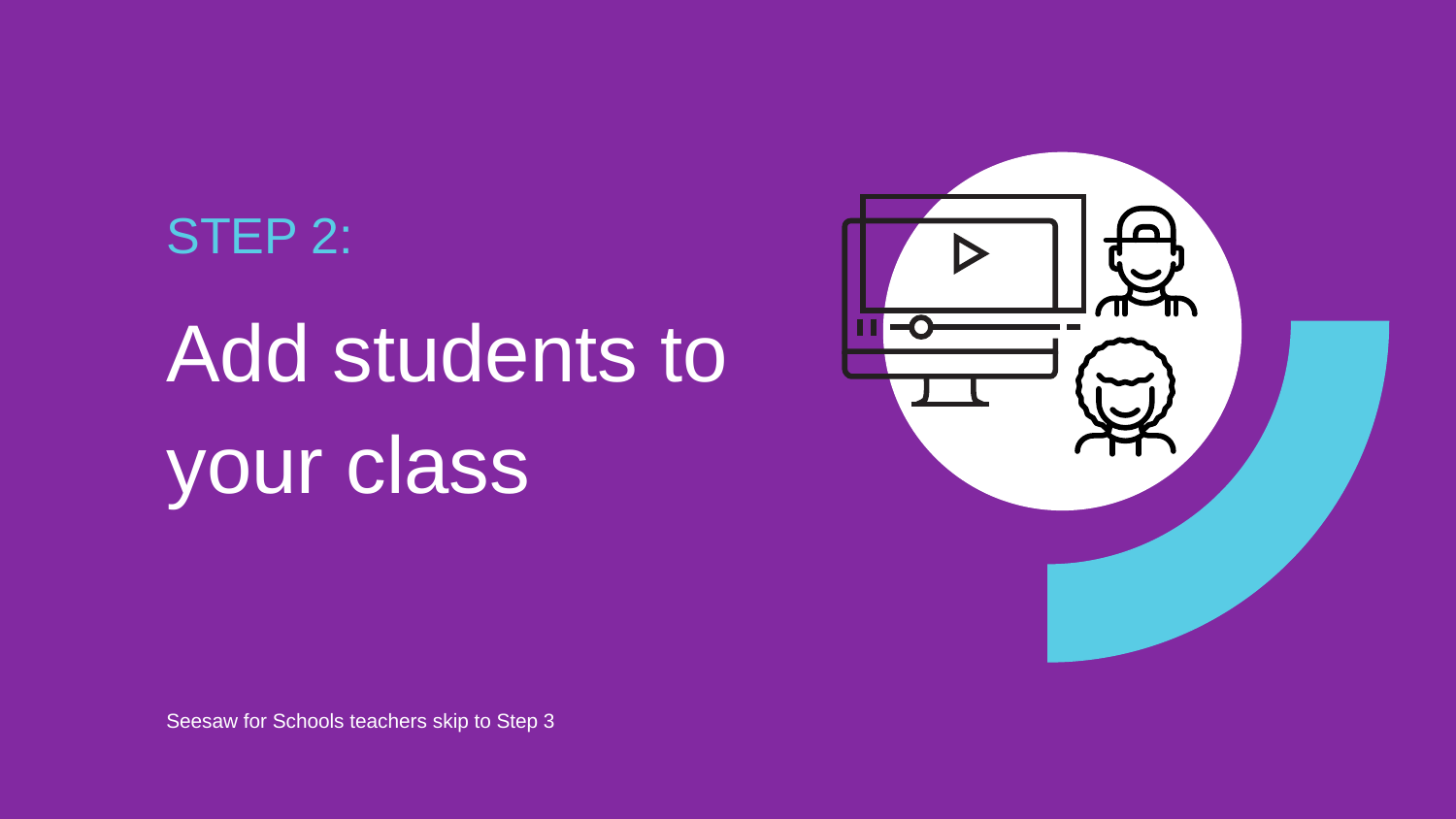

# STEP 2:
Add students to your class

Seesaw for Schools teachers skip to Step 3